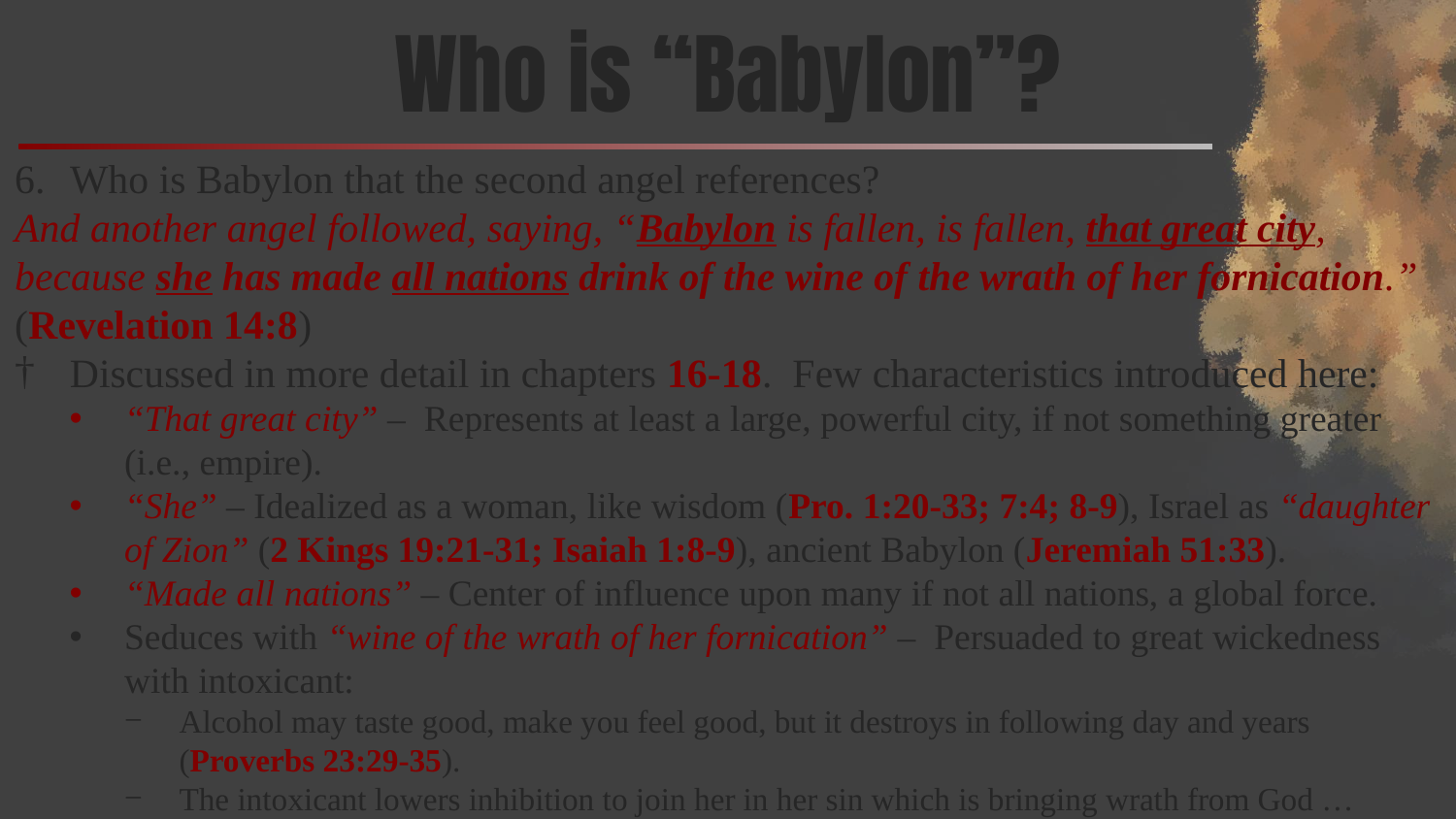

# Who is “Babylon”?
Who is Babylon that the second angel references?
And another angel followed, saying, “Babylon is fallen, is fallen, that great city, because she has made all nations drink of the wine of the wrath of her fornication.” (Revelation 14:8)
Discussed in more detail in chapters 16-18.  Few characteristics introduced here:
“That great city” –  Represents at least a large, powerful city, if not something greater (i.e., empire).
“She” – Idealized as a woman, like wisdom (Pro. 1:20-33; 7:4; 8-9), Israel as “daughter of Zion” (2 Kings 19:21-31; Isaiah 1:8-9), ancient Babylon (Jeremiah 51:33).
“Made all nations” – Center of influence upon many if not all nations, a global force.
Seduces with “wine of the wrath of her fornication” –  Persuaded to great wickedness with intoxicant:
Alcohol may taste good, make you feel good, but it destroys in following day and years (Proverbs 23:29-35).
The intoxicant lowers inhibition to join her in her sin which is bringing wrath from God …